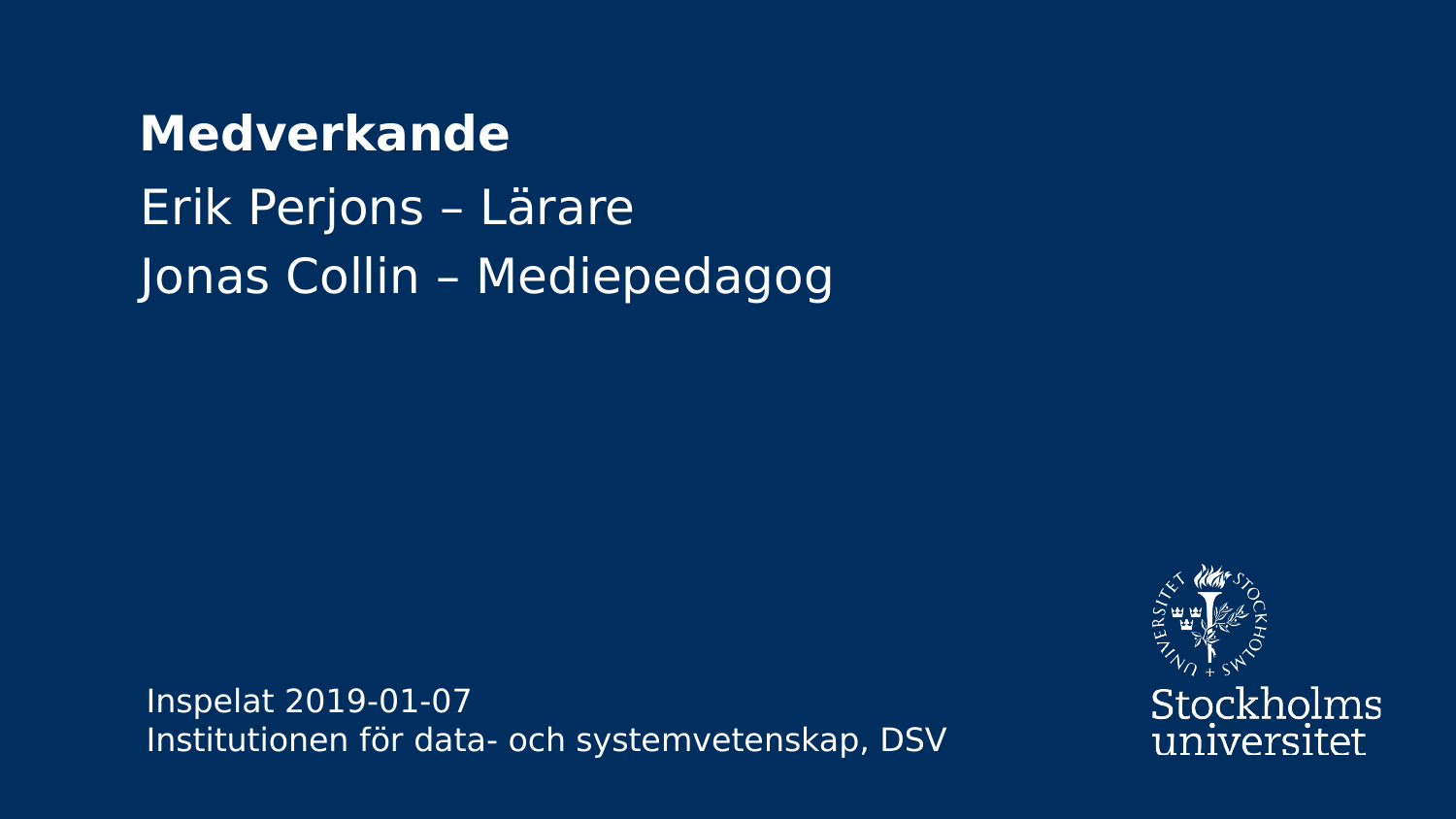

Erik Perjons – Lärare
Jonas Collin – Mediepedagog